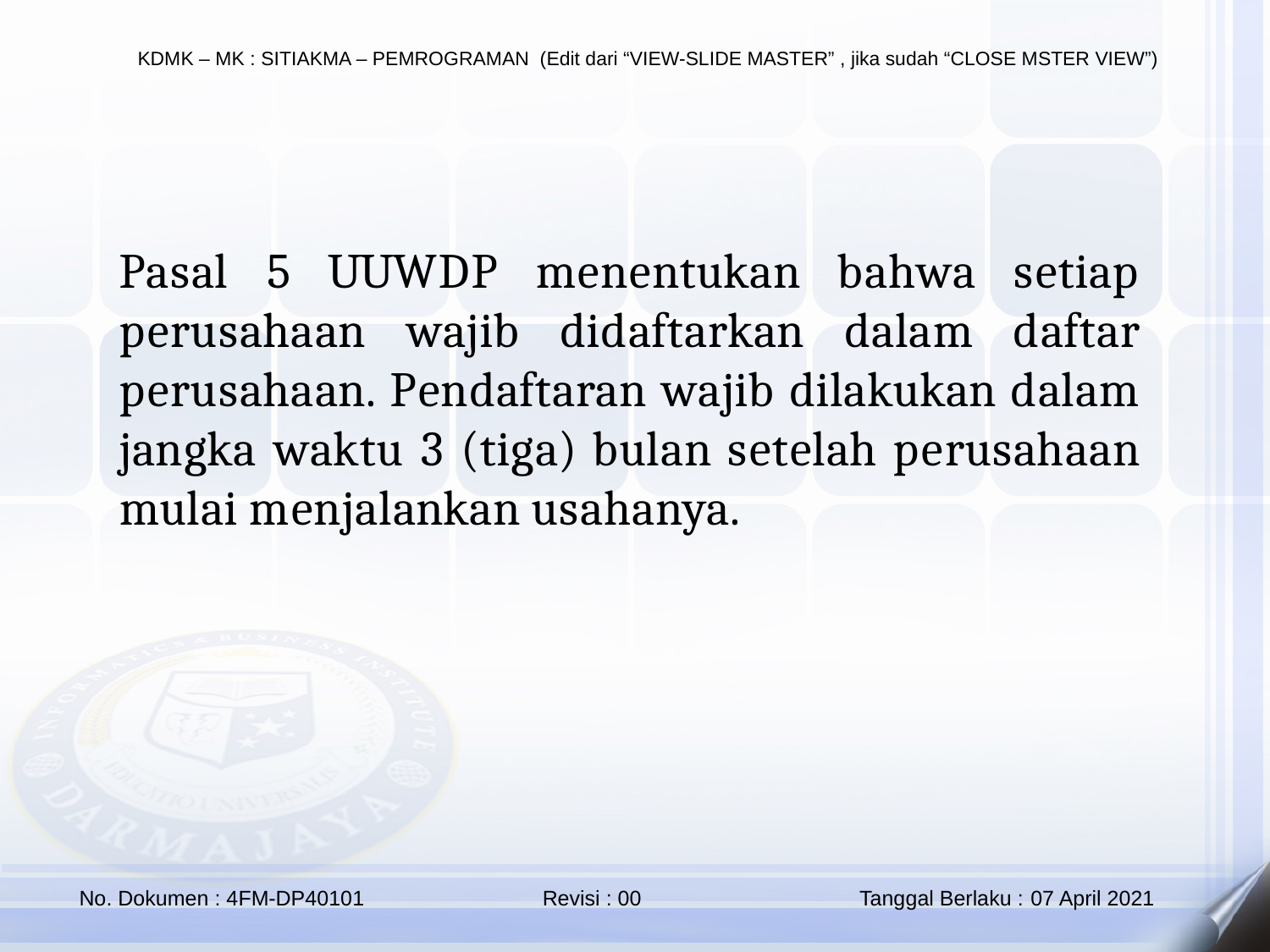

#
Pasal 5 UUWDP menentukan bahwa setiap perusahaan wajib didaftarkan dalam daftar perusahaan. Pendaftaran wajib dilakukan dalam jangka waktu 3 (tiga) bulan setelah perusahaan mulai menjalankan usahanya.